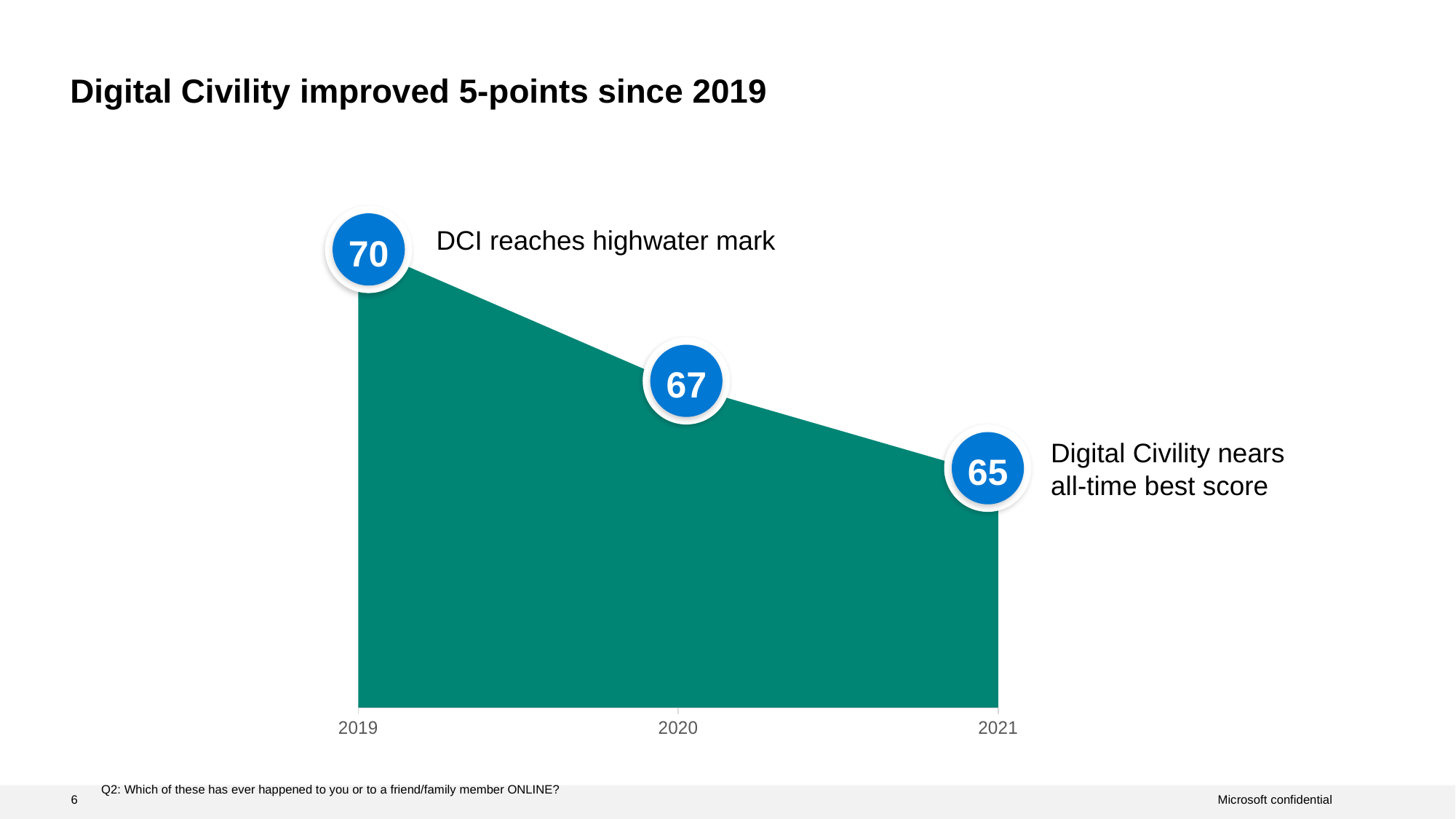

# Digital Civility improved 5-points since 2019

70
DCI reaches highwater mark

### Chart

| Category | DCI |
|---|---|
| 2019 | 0.7 |
| 2020 | 0.67 |
| 2021 | 0.65 |

67

Digital Civility nears
all-time best score
65
Q2: Which of these has ever happened to you or to a friend/family member ONLINE?